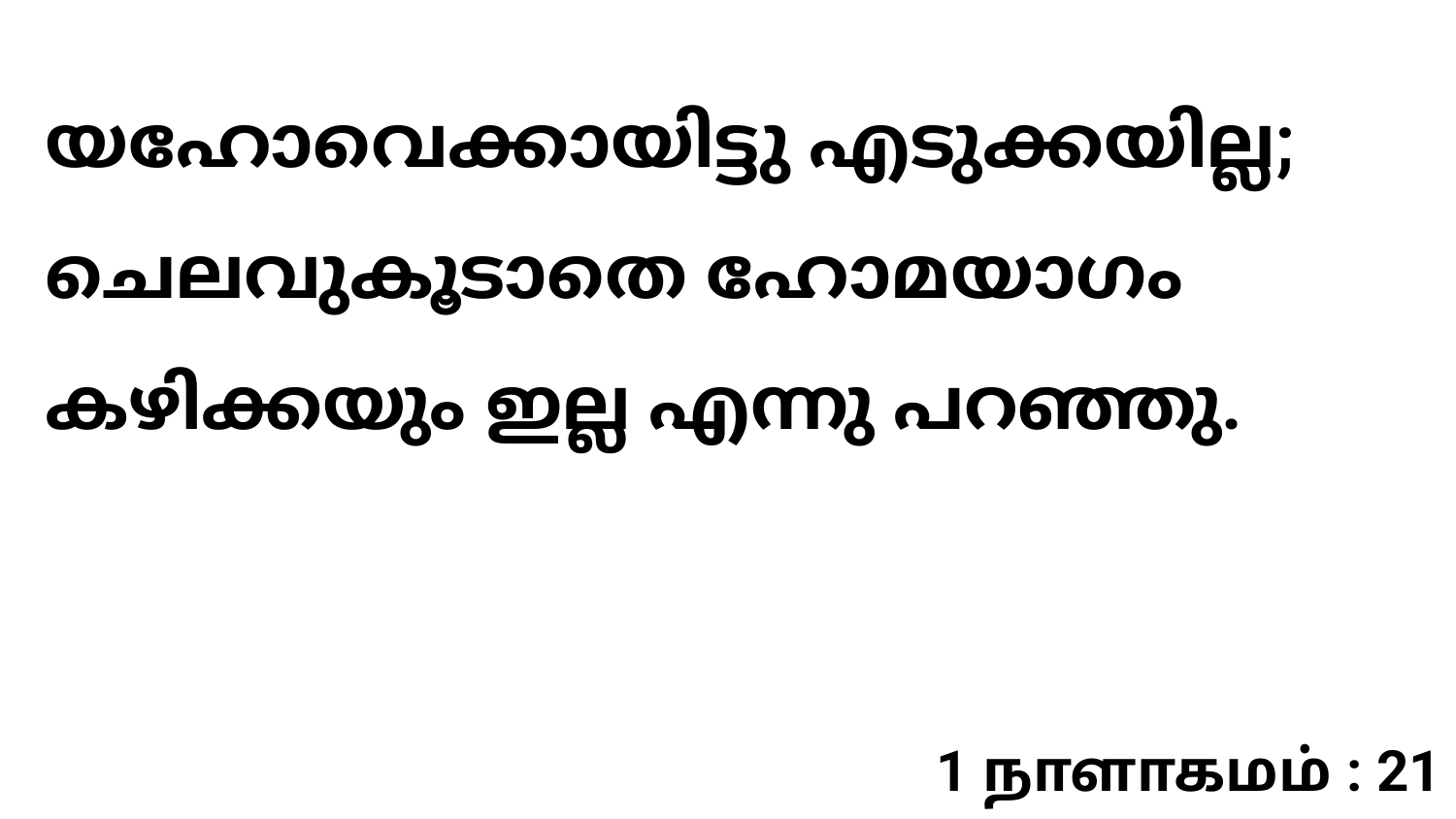

യഹോവെക്കായിട്ടു എടുക്കയില്ല; ചെലവുകൂടാതെ ഹോമയാഗം കഴിക്കയും ഇല്ല എന്നു പറഞ്ഞു.
1 நாளாகமம் : 21